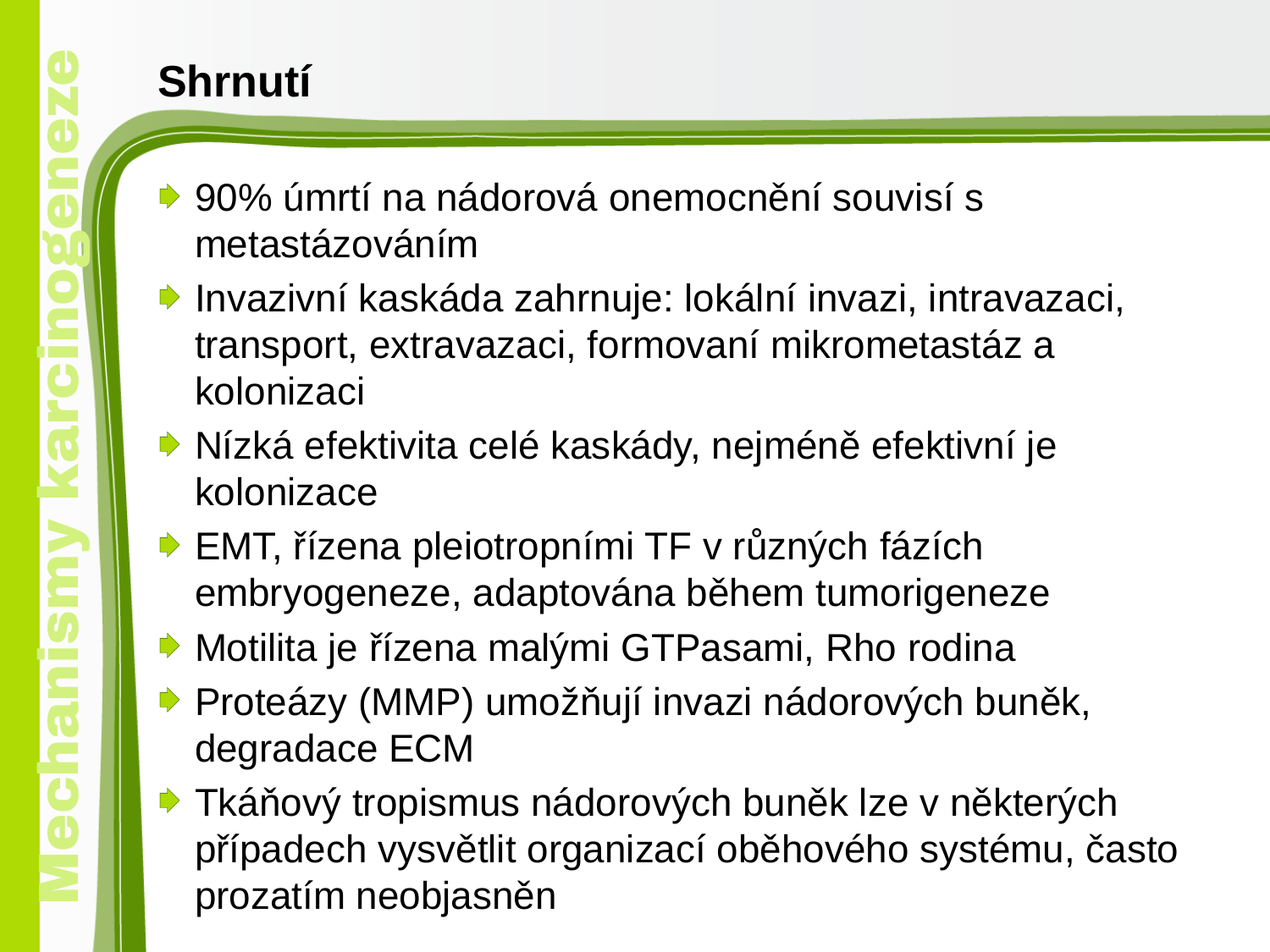

# Shrnutí
90% úmrtí na nádorová onemocnění souvisí s metastázováním
Invazivní kaskáda zahrnuje: lokální invazi, intravazaci, transport, extravazaci, formovaní mikrometastáz a kolonizaci
Nízká efektivita celé kaskády, nejméně efektivní je kolonizace
EMT, řízena pleiotropními TF v různých fázích embryogeneze, adaptována během tumorigeneze
Motilita je řízena malými GTPasami, Rho rodina
Proteázy (MMP) umožňují invazi nádorových buněk, degradace ECM
Tkáňový tropismus nádorových buněk lze v některých případech vysvětlit organizací oběhového systému, často prozatím neobjasněn